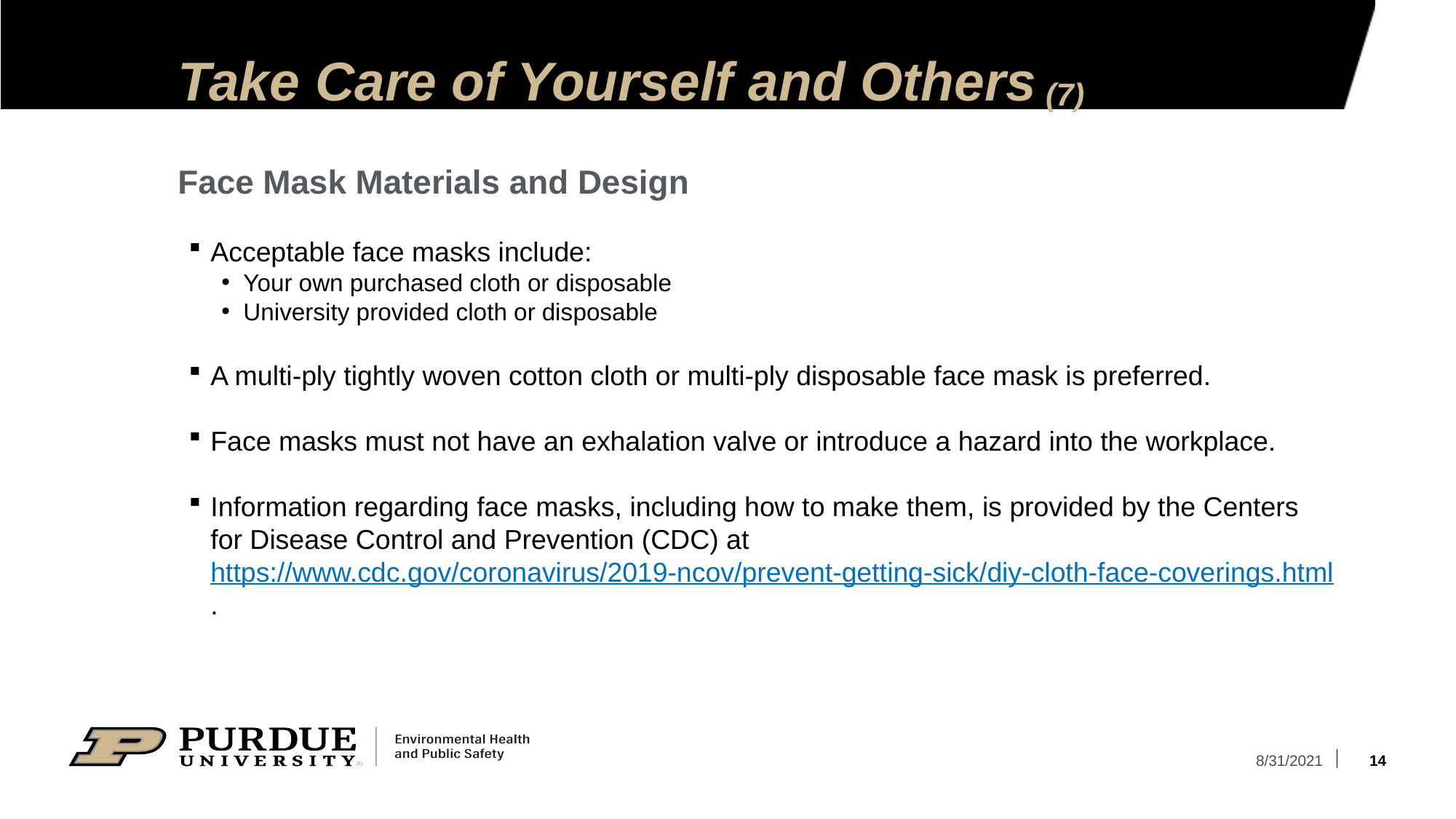

# Take Care of Yourself and Others (7)
Face Mask Materials and Design
Acceptable face masks include:
Your own purchased cloth or disposable
University provided cloth or disposable

A multi-ply tightly woven cotton cloth or multi-ply disposable face mask is preferred.

Face masks must not have an exhalation valve or introduce a hazard into the workplace.

Information regarding face masks, including how to make them, is provided by the Centers for Disease Control and Prevention (CDC) at https://www.cdc.gov/coronavirus/2019-ncov/prevent-getting-sick/diy-cloth-face-coverings.html.
14
8/31/2021